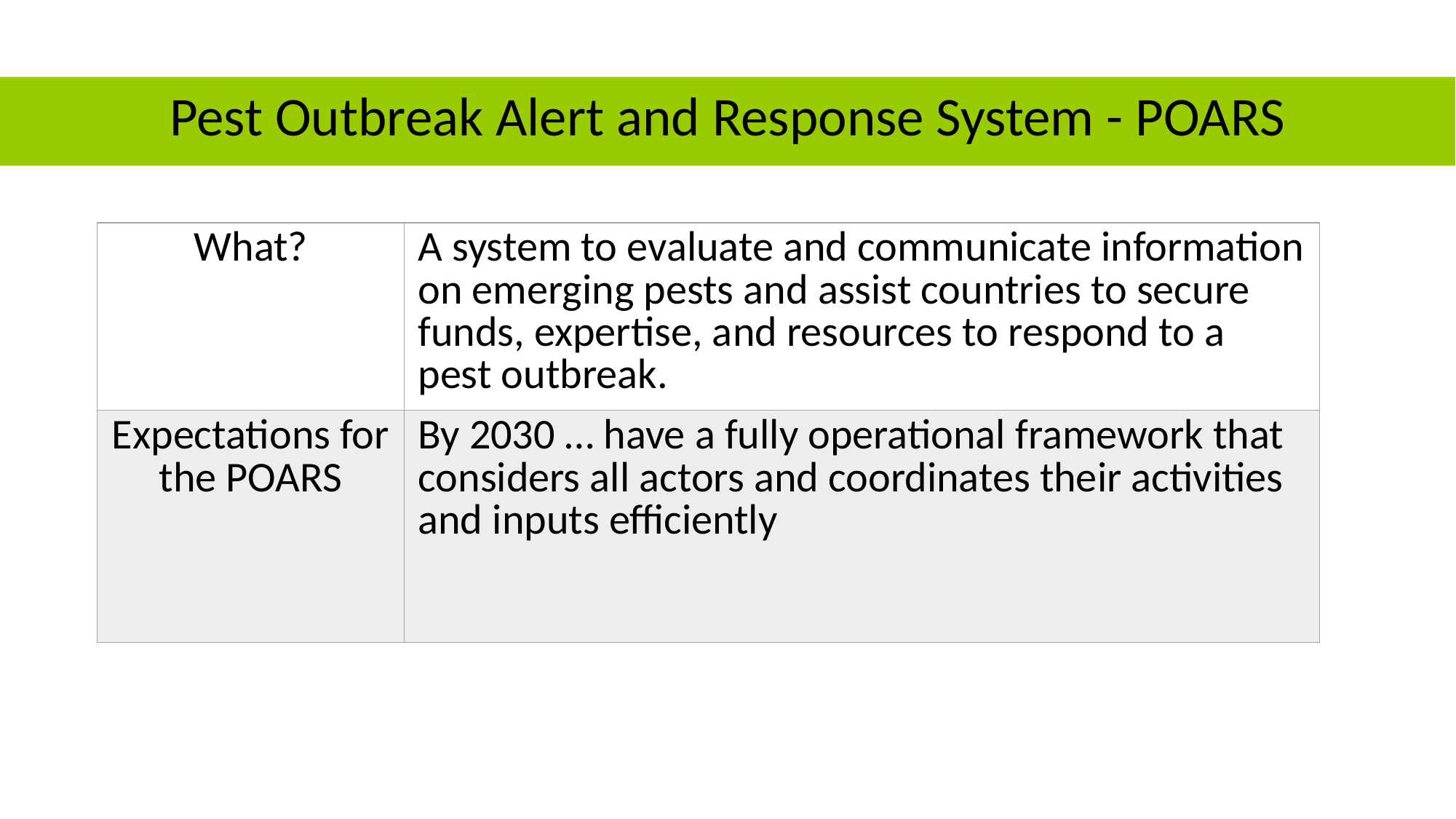

Pest Outbreak Alert and Response System - POARS
# 1. Harmonization of electronic data exchange
| What? | A system to evaluate and communicate information on emerging pests and assist countries to secure funds, expertise, and resources to respond to a pest outbreak. |
| --- | --- |
| Expectations for the POARS | By 2030 … have a fully operational framework that considers all actors and coordinates their activities and inputs efficiently |